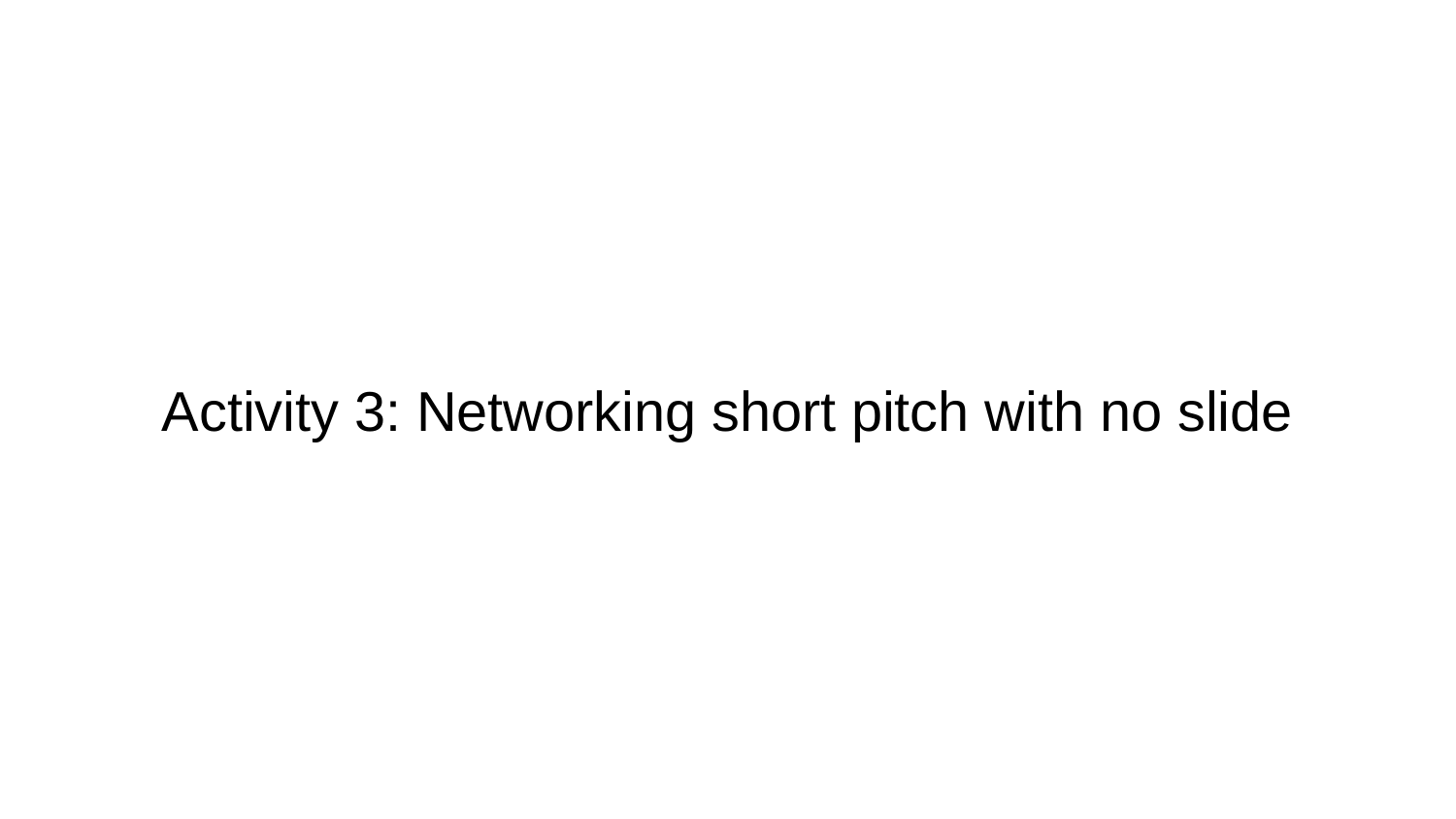

# Activity 3: Networking short pitch with no slide